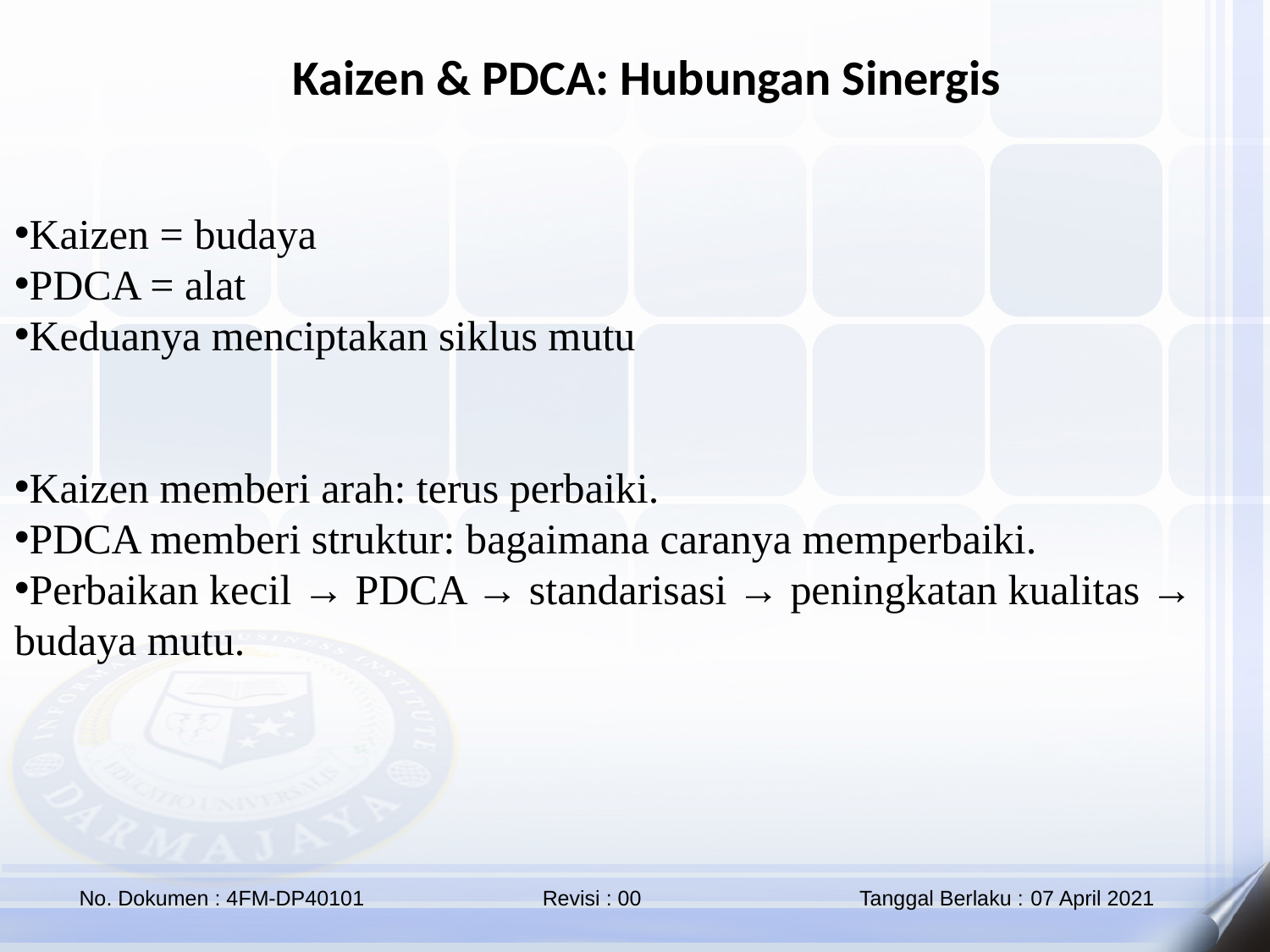

Kaizen & PDCA: Hubungan Sinergis

Kaizen = budaya
PDCA = alat
Keduanya menciptakan siklus mutu

Kaizen memberi arah: terus perbaiki.
PDCA memberi struktur: bagaimana caranya memperbaiki.
Perbaikan kecil → PDCA → standarisasi → peningkatan kualitas → budaya mutu.